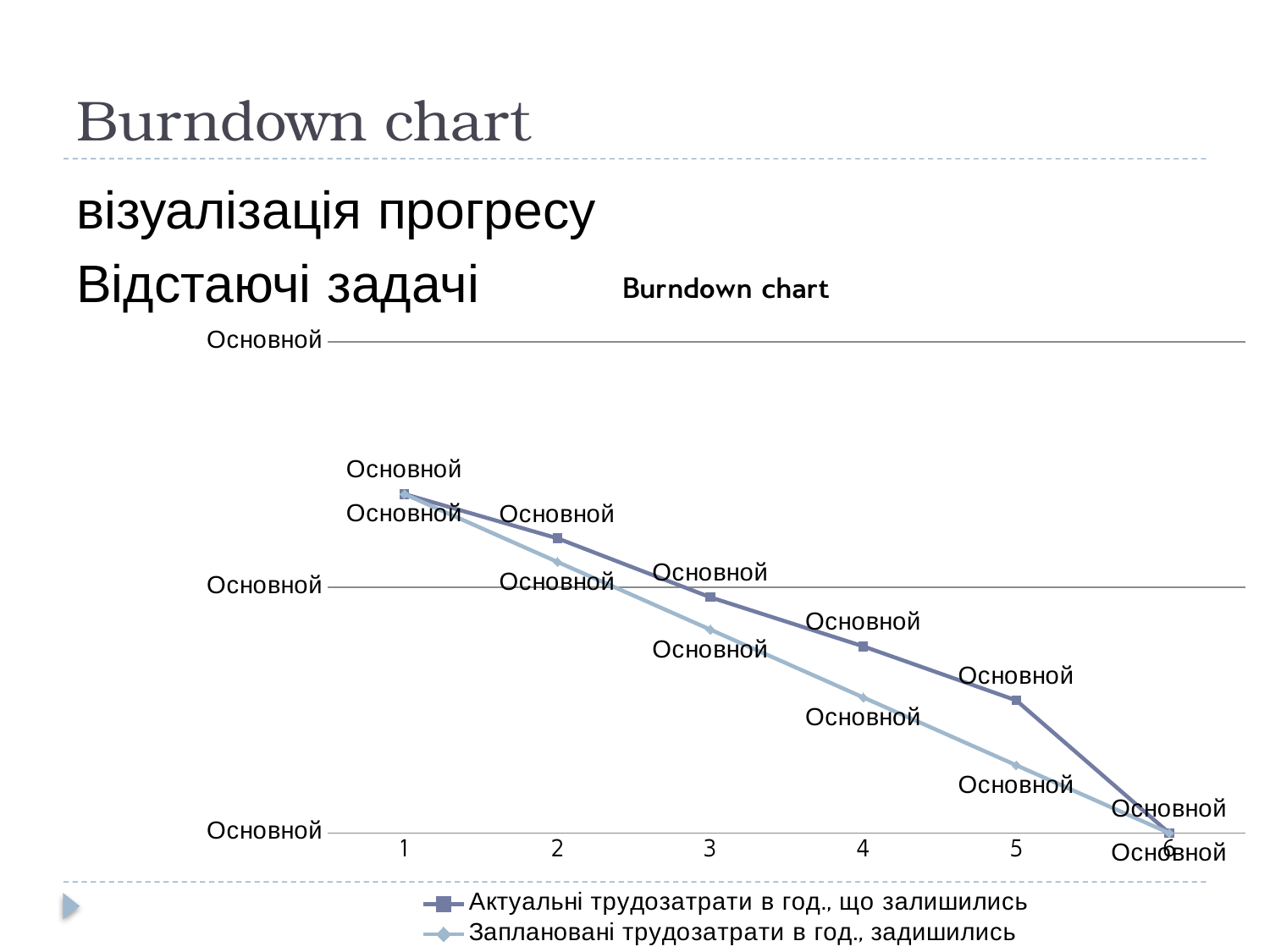

# Burndown chart
візуалізація прогресу
Відстаючі задачі

### Chart: Burndown chart

| Category | Актуальні трудозатрати в год., що залишились | Заплановані трудозатрати в год., задишились |
|---|---|---|